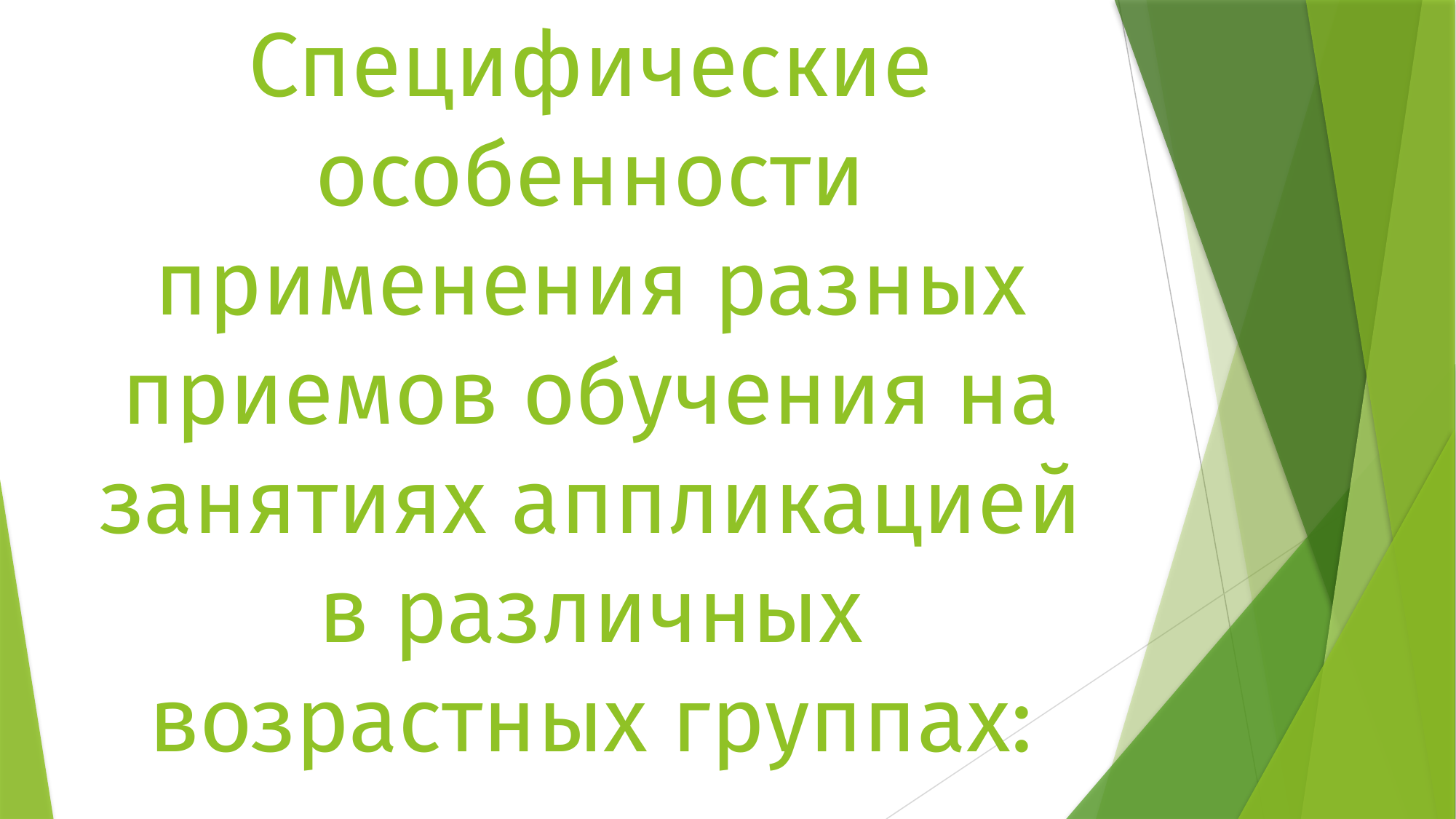

# Специфические особенности применения разных приемов обучения на занятиях аппликацией в различных возрастных группах: